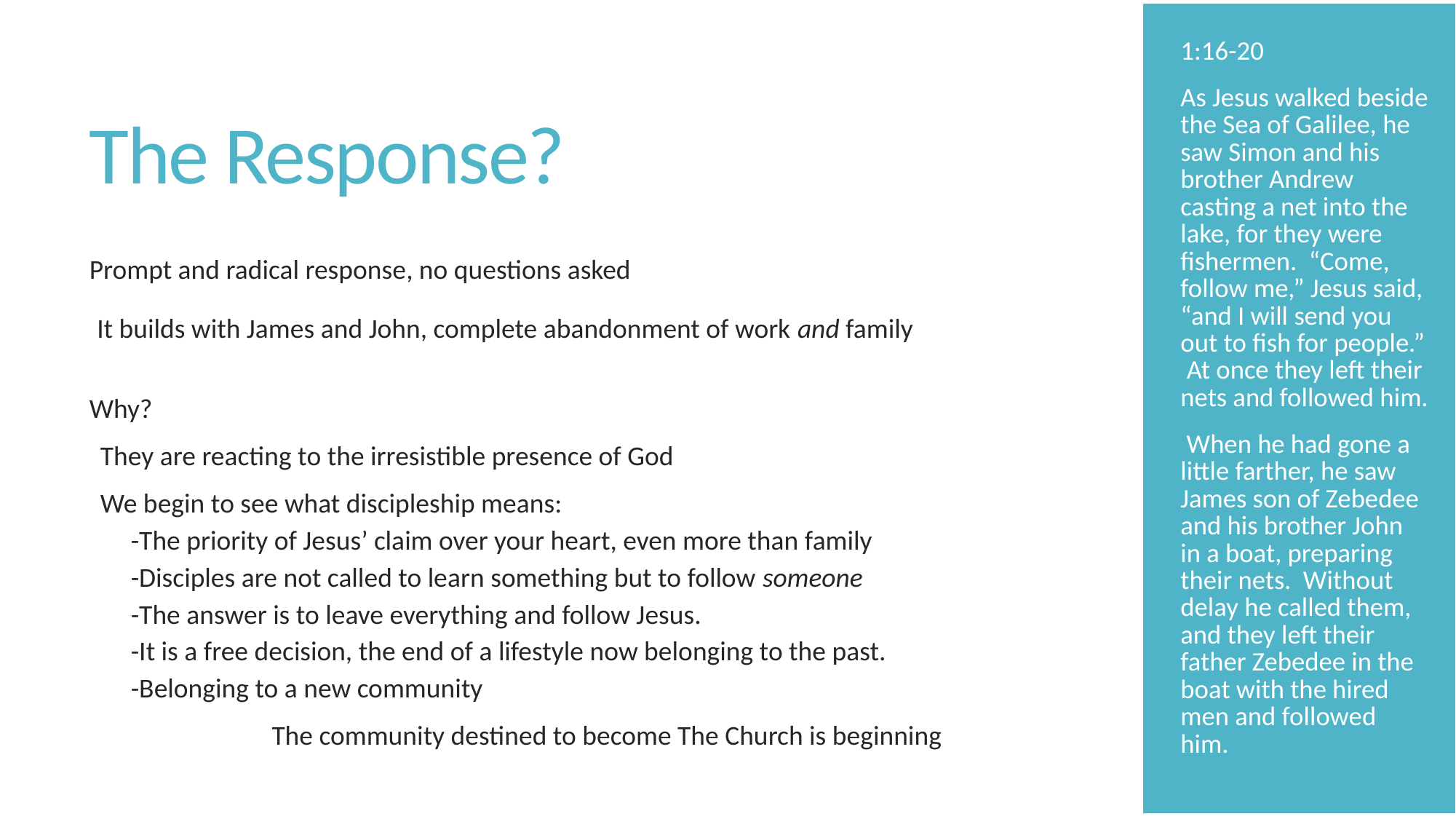

1:16-20
As Jesus walked beside the Sea of Galilee, he saw Simon and his brother Andrew casting a net into the lake, for they were fishermen.  “Come, follow me,” Jesus said, “and I will send you out to fish for people.”  At once they left their nets and followed him.
 When he had gone a little farther, he saw James son of Zebedee and his brother John in a boat, preparing their nets.  Without delay he called them, and they left their father Zebedee in the boat with the hired men and followed him.

# The Response?
Prompt and radical response, no questions asked
It builds with James and John, complete abandonment of work and family

Why?
They are reacting to the irresistible presence of God
We begin to see what discipleship means:
-The priority of Jesus’ claim over your heart, even more than family
-Disciples are not called to learn something but to follow someone
-The answer is to leave everything and follow Jesus.
-It is a free decision, the end of a lifestyle now belonging to the past.
-Belonging to a new community
The community destined to become The Church is beginning